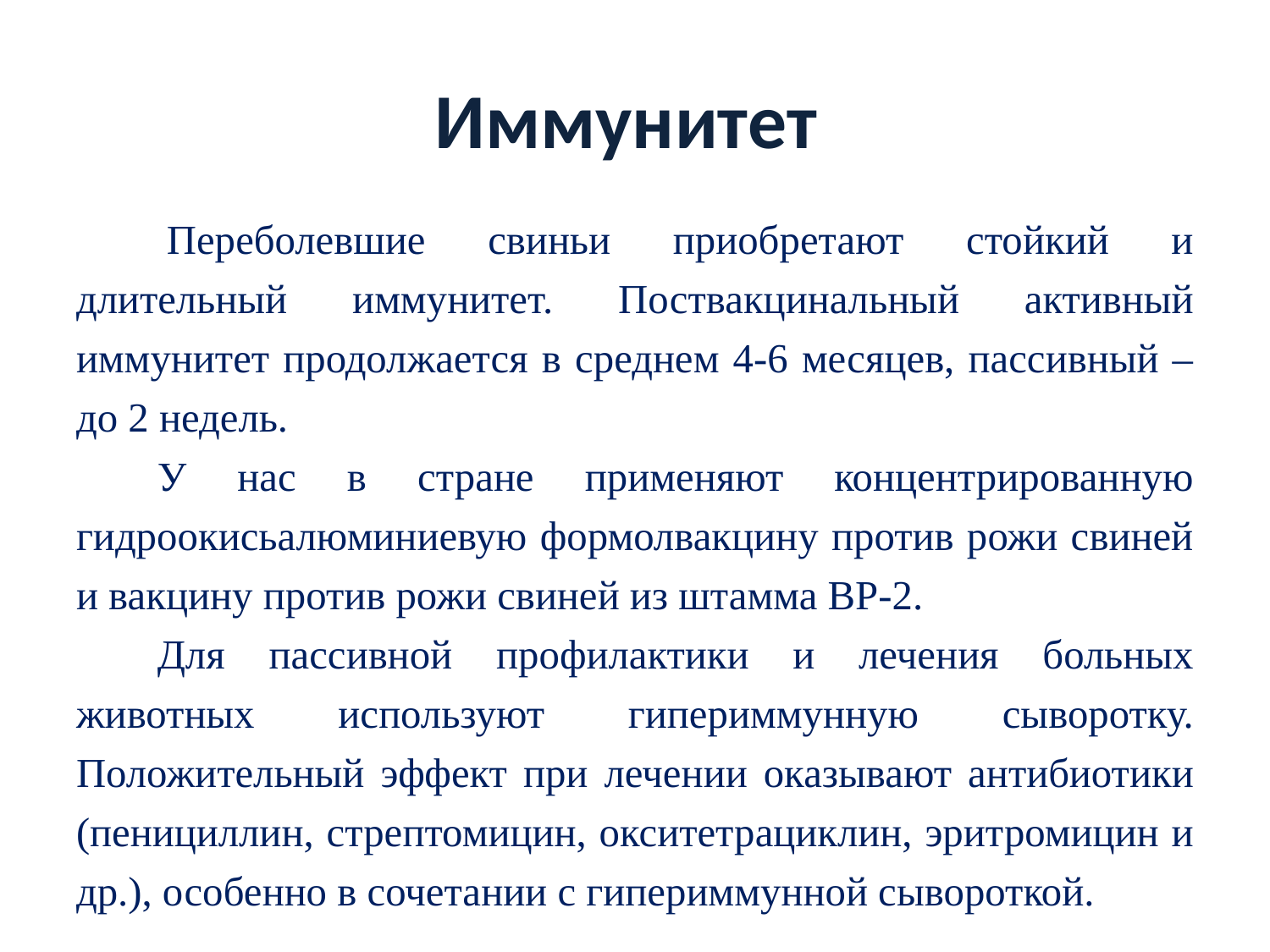

# Иммунитет
 Переболевшие свиньи приобретают стойкий и длительный иммунитет. Поствакцинальный активный иммунитет продолжается в среднем 4-6 месяцев, пассивный – до 2 недель.
У нас в стране применяют концентрированную гидроокисьалюминиевую формолвакцину против рожи свиней и вакцину против рожи свиней из штамма ВР-2.
Для пассивной профилактики и лечения больных животных используют гипериммунную сыворотку. Положительный эффект при лечении оказывают антибиотики (пенициллин, стрептомицин, окситетрациклин, эритромицин и др.), особенно в сочетании с гипериммунной сывороткой.